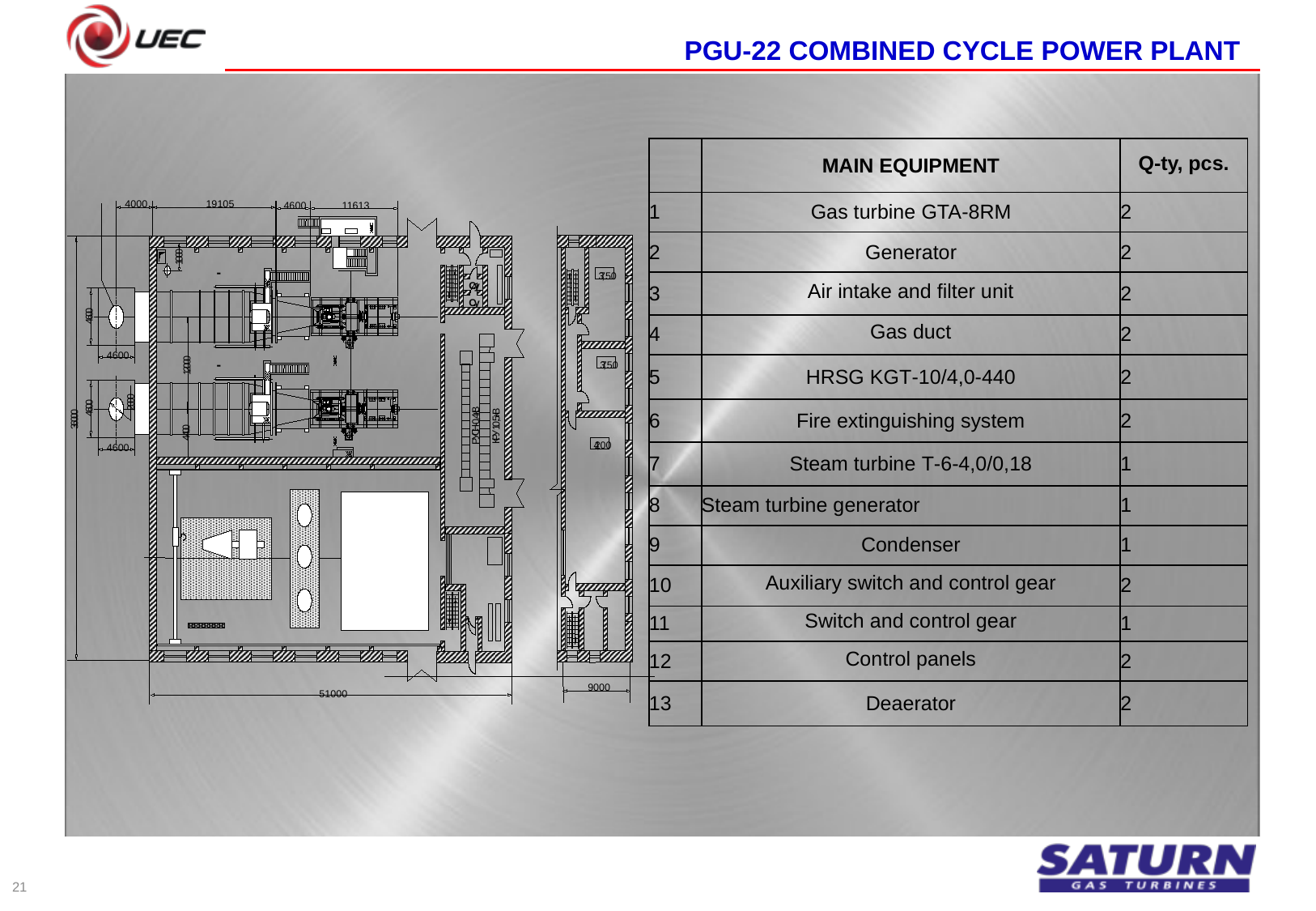

PGU-22 COMBINED CYCLE POWER PLANT

|  | MAIN EQUIPMENT | Q-ty, pcs. |
| --- | --- | --- |
| 1 | Gas turbine GTA-8RM | 2 |
| 2 | Generator | 2 |
| 3 | Air intake and filter unit | 2 |
| 4 | Gas duct | 2 |
| 5 | HRSG KGT-10/4,0-440 | 2 |
| 6 | Fire extinguishing system | 2 |
| 7 | Steam turbine T-6-4,0/0,18 | 1 |
| 8 | Steam turbine generator | 1 |
| 9 | Condenser | 1 |
| 10 | Auxiliary switch and control gear | 2 |
| 11 | Switch and control gear | 1 |
| 12 | Control panels | 2 |
| 13 | Deaerator | 2 |

4000
19105
4600
11613

0

0

0
1

0

0
6
4

4600

0
0

0

2

1

В
В

к
к
4

5
,
,
0
0
-

0
1
Н

0
С
У

4
У
Р
4
Р
К

0

0
0
6
3

3
,
750

3
,
750

4
,
200

С
.
у

С
.
у

0
0

0
0
0

2

6
4

4600

51000

-

-

9000
21